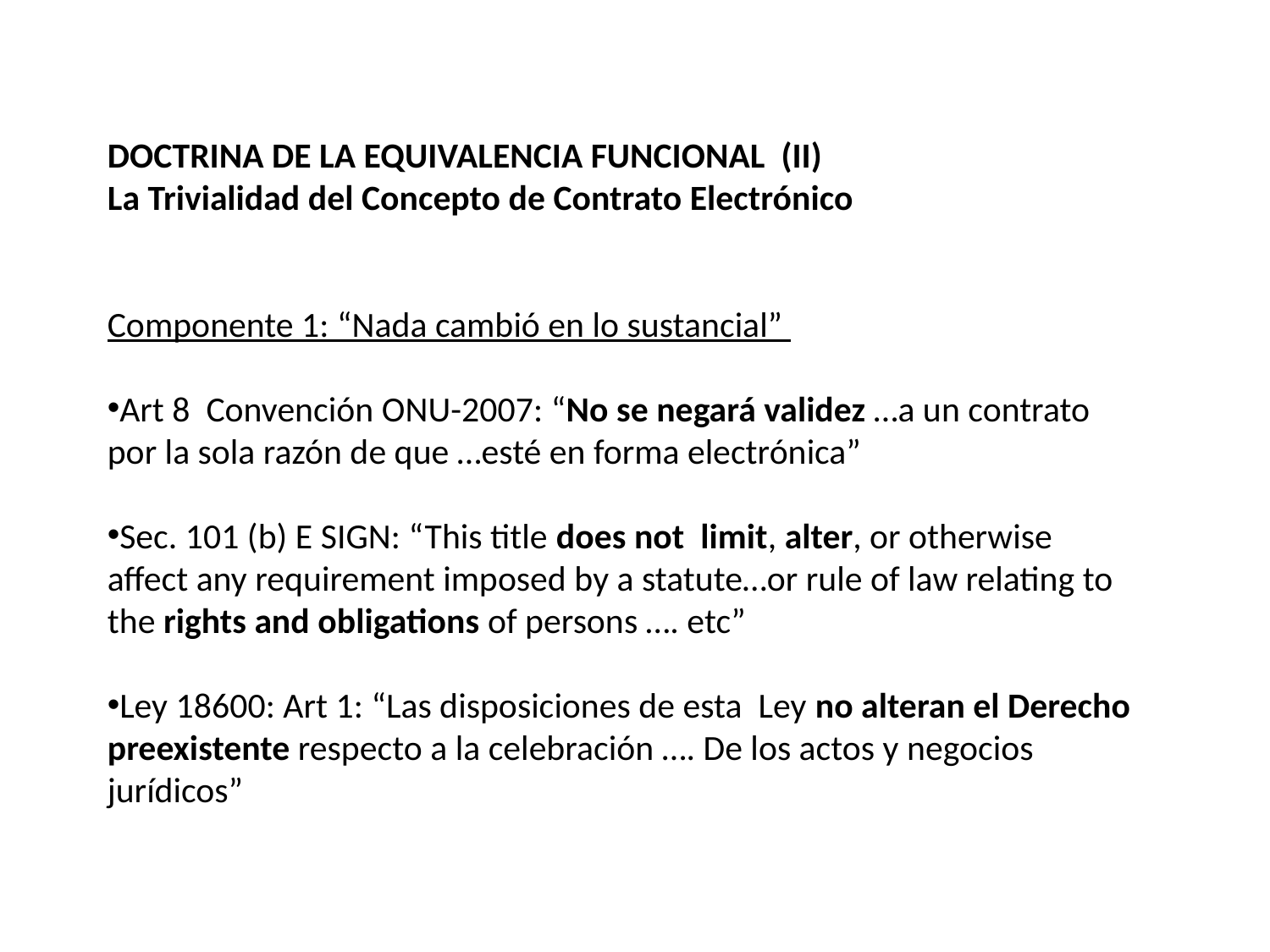

DOCTRINA DE LA EQUIVALENCIA FUNCIONAL  (II)
La Trivialidad del Concepto de Contrato Electrónico

Componente 1: “Nada cambió en lo sustancial”

Art 8  Convención ONU-2007: “No se negará validez …a un contrato por la sola razón de que …esté en forma electrónica”

Sec. 101 (b) E SIGN: “This title does not  limit, alter, or otherwise affect any requirement imposed by a statute…or rule of law relating to the rights and obligations of persons …. etc”

Ley 18600: Art 1: “Las disposiciones de esta  Ley no alteran el Derecho preexistente respecto a la celebración …. De los actos y negocios jurídicos”